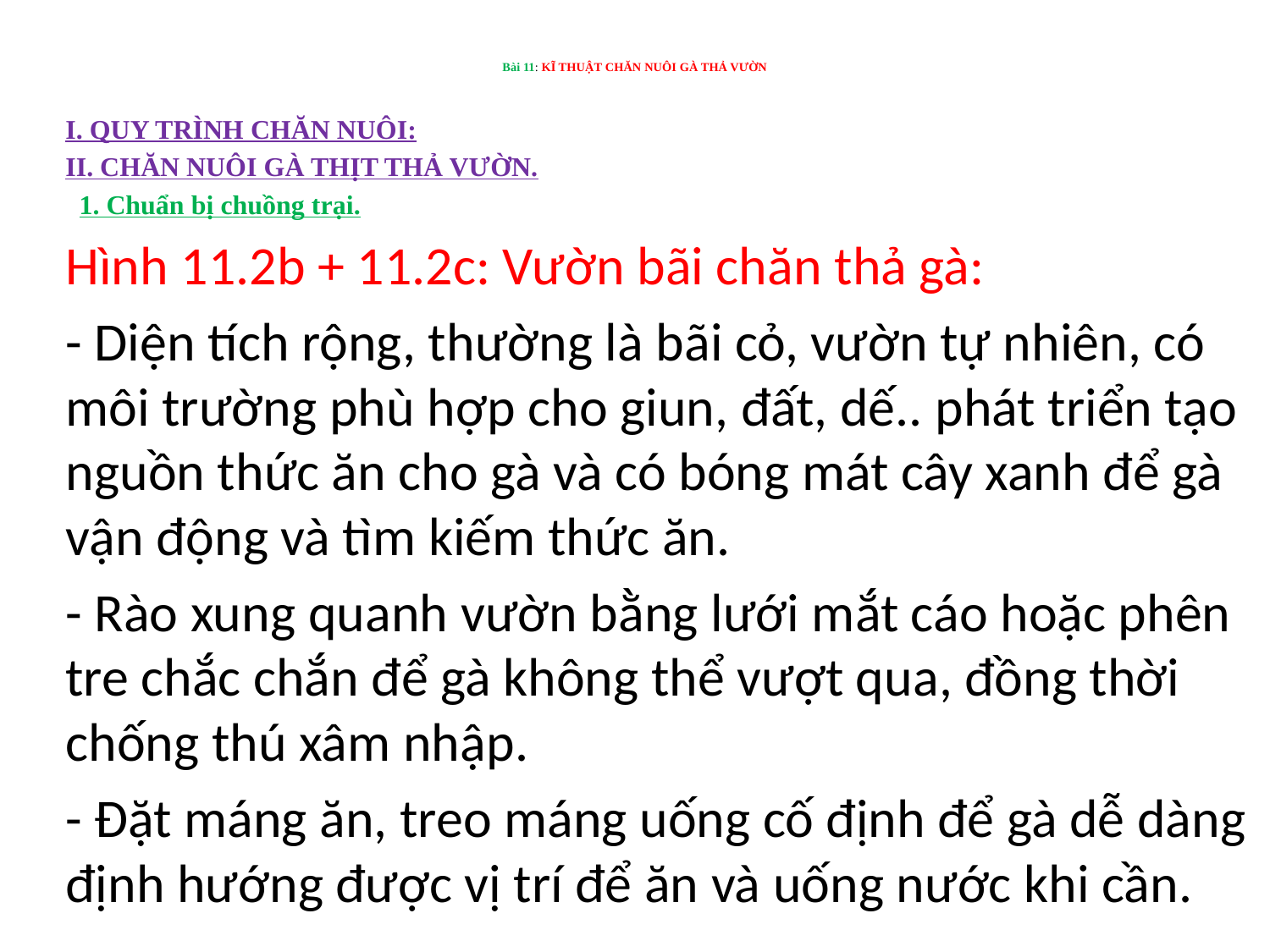

# Bài 11: KĨ THUẬT CHĂN NUÔI GÀ THẢ VƯỜN
I. QUY TRÌNH CHĂN NUÔI:
II. CHĂN NUÔI GÀ THỊT THẢ VƯỜN.
  1. Chuẩn bị chuồng trại.
Hình 11.2b + 11.2c: Vườn bãi chăn thả gà:
- Diện tích rộng, thường là bãi cỏ, vườn tự nhiên, có môi trường phù hợp cho giun, đất, dế.. phát triển tạo nguồn thức ăn cho gà và có bóng mát cây xanh để gà vận động và tìm kiếm thức ăn.
- Rào xung quanh vườn bằng lưới mắt cáo hoặc phên tre chắc chắn để gà không thể vượt qua, đồng thời chống thú xâm nhập.
- Đặt máng ăn, treo máng uống cố định để gà dễ dàng định hướng được vị trí để ăn và uống nước khi cần.